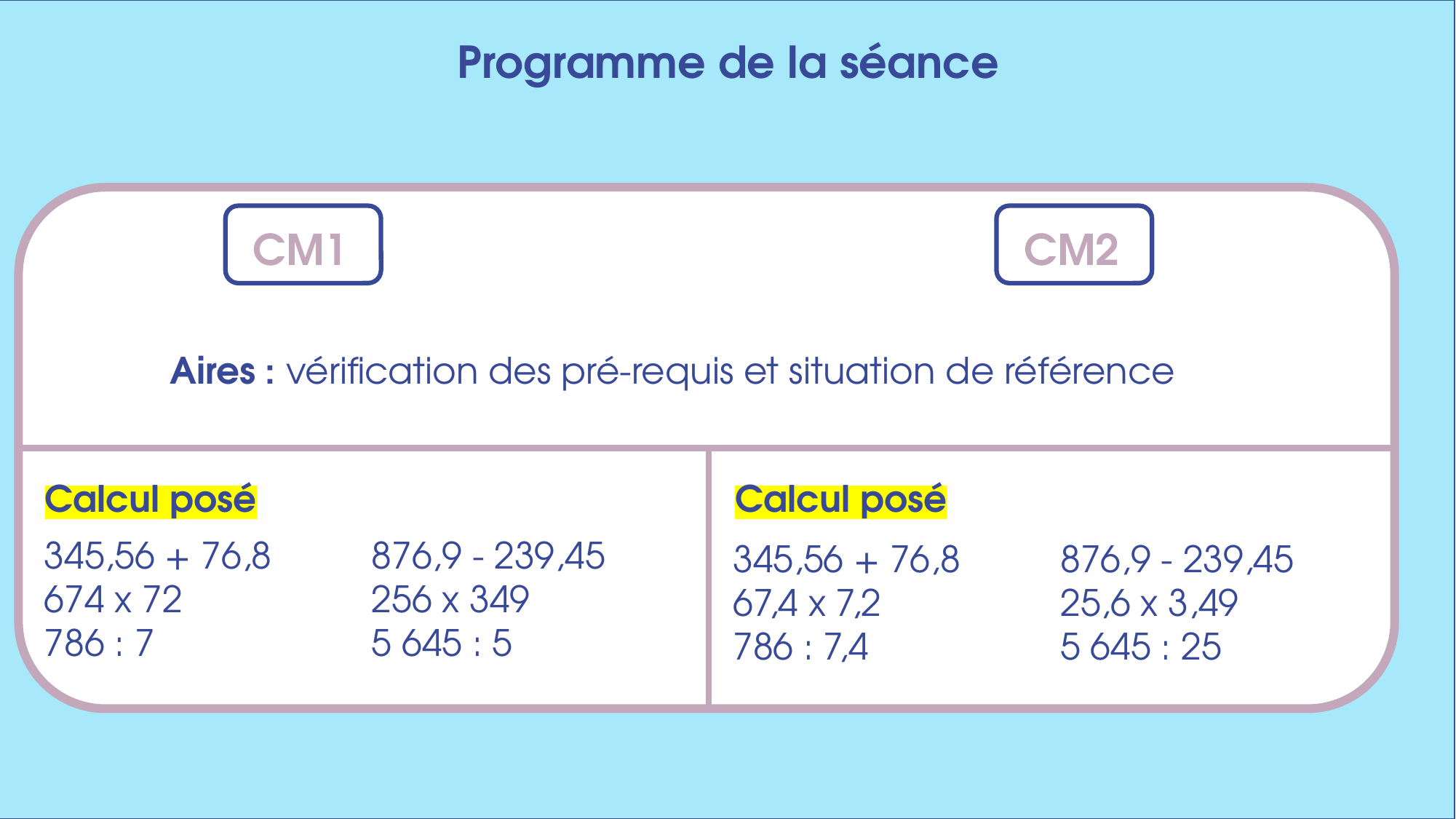

Programme de la séance

CM1

CM2
Aires : vérification des pré-requis et situation de référence
Calcul posé
Calcul posé
345,56 + 76,8	876,9 - 239,45
674 x 72		256 x 349
786 : 7		5 645 : 5
345,56 + 76,8	876,9 - 239,45
67,4 x 7,2		25,6 x 3,49
786 : 7,4		5 645 : 25
www.maitresseherisson.com